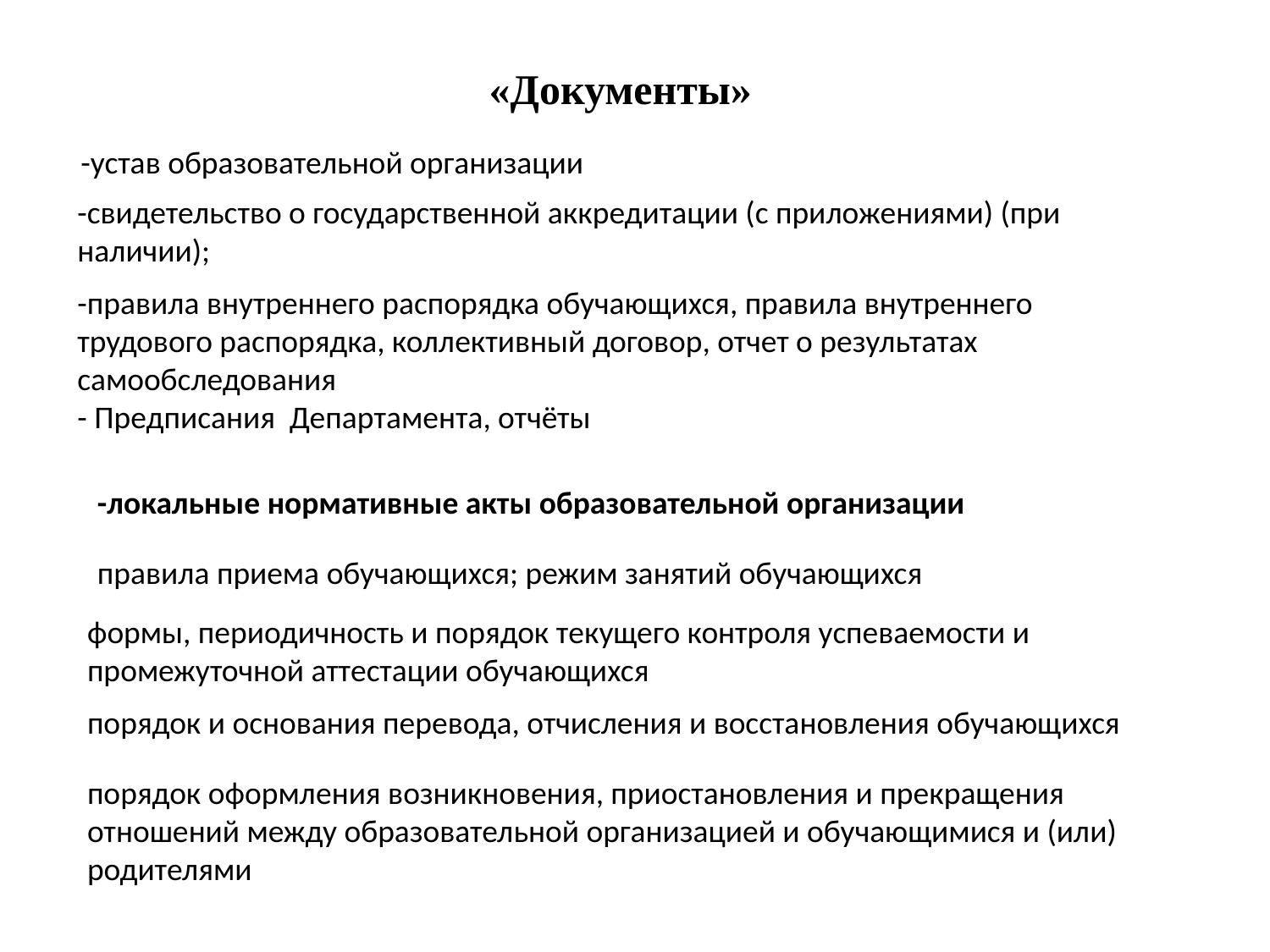

«Документы»
-устав образовательной организации
-свидетельство о государственной аккредитации (с приложениями) (при наличии);
-правила внутреннего распорядка обучающихся, правила внутреннего трудового распорядка, коллективный договор, отчет о результатах самообследования
- Предписания  Департамента, отчёты
-локальные нормативные акты образовательной организации

правила приема обучающихся; режим занятий обучающихся
формы, периодичность и порядок текущего контроля успеваемости и промежуточной аттестации обучающихся
порядок и основания перевода, отчисления и восстановления обучающихся
порядок оформления возникновения, приостановления и прекращения отношений между образовательной организацией и обучающимися и (или) родителями